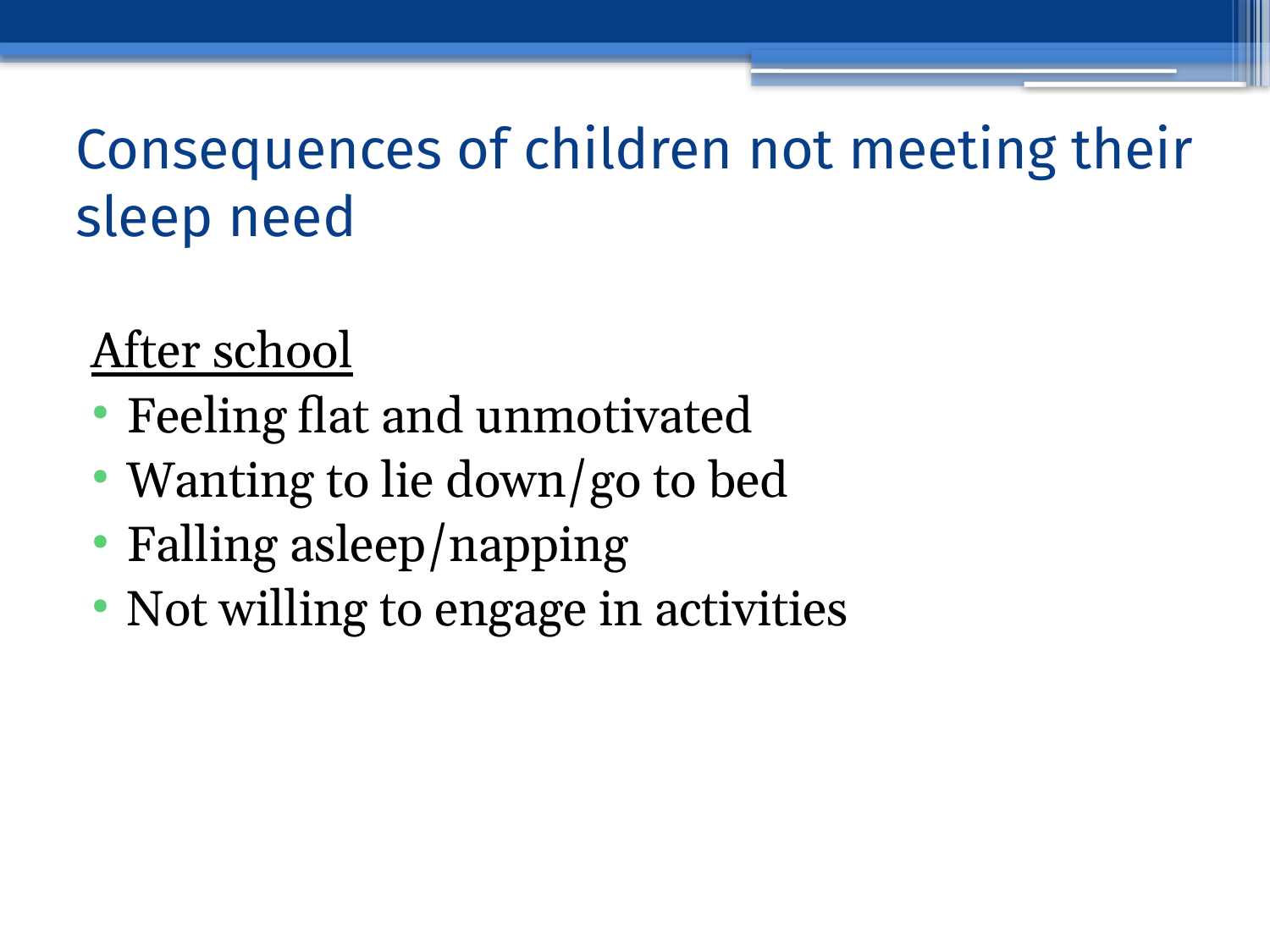

# Consequences of children not meeting their sleep need
After school
Feeling flat and unmotivated
Wanting to lie down/go to bed
Falling asleep/napping
Not willing to engage in activities